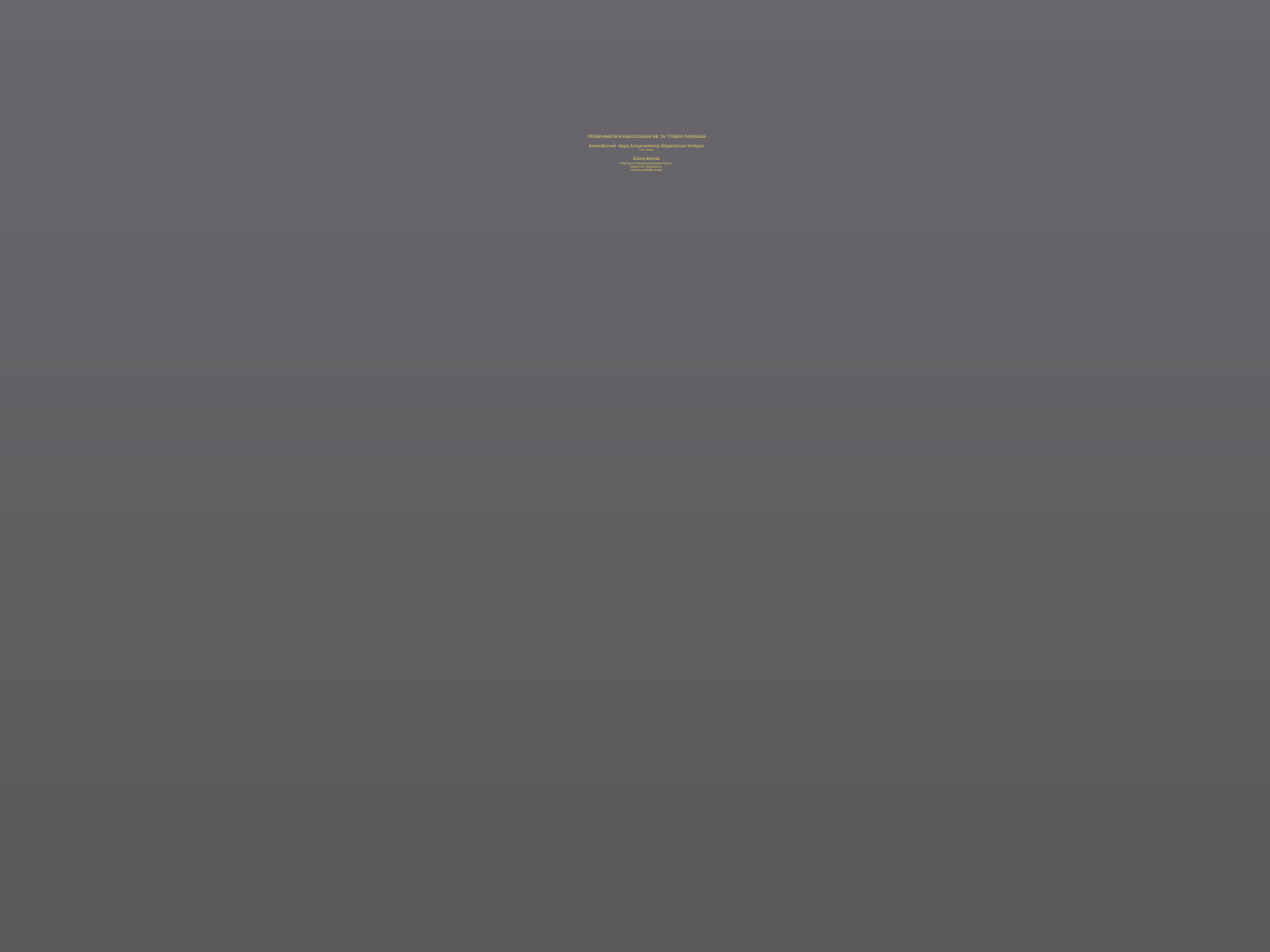

# ΠΡΟΒΛΗΜΑΤΙΚΗ ΕΝΑΣΧΟΛΗΣΗ ΜΕ ΤΑ ΤΥΧΕΡΑ ΠΑΙΧΝΙΔΙΑ Εκπαιδευτικό  Αρχή Αντιμετώπισης Εξαρτήσεων Κύπρου 31/1-1/2/2019 Ελένη Βοτίκα Ψυχολόγος, Οικογενειακή θεραπεύτρια, Σύμβουλος Εξαρτήσεων Υπεύθυνη ΚΕΘΕΑ ΑΛΦΑ